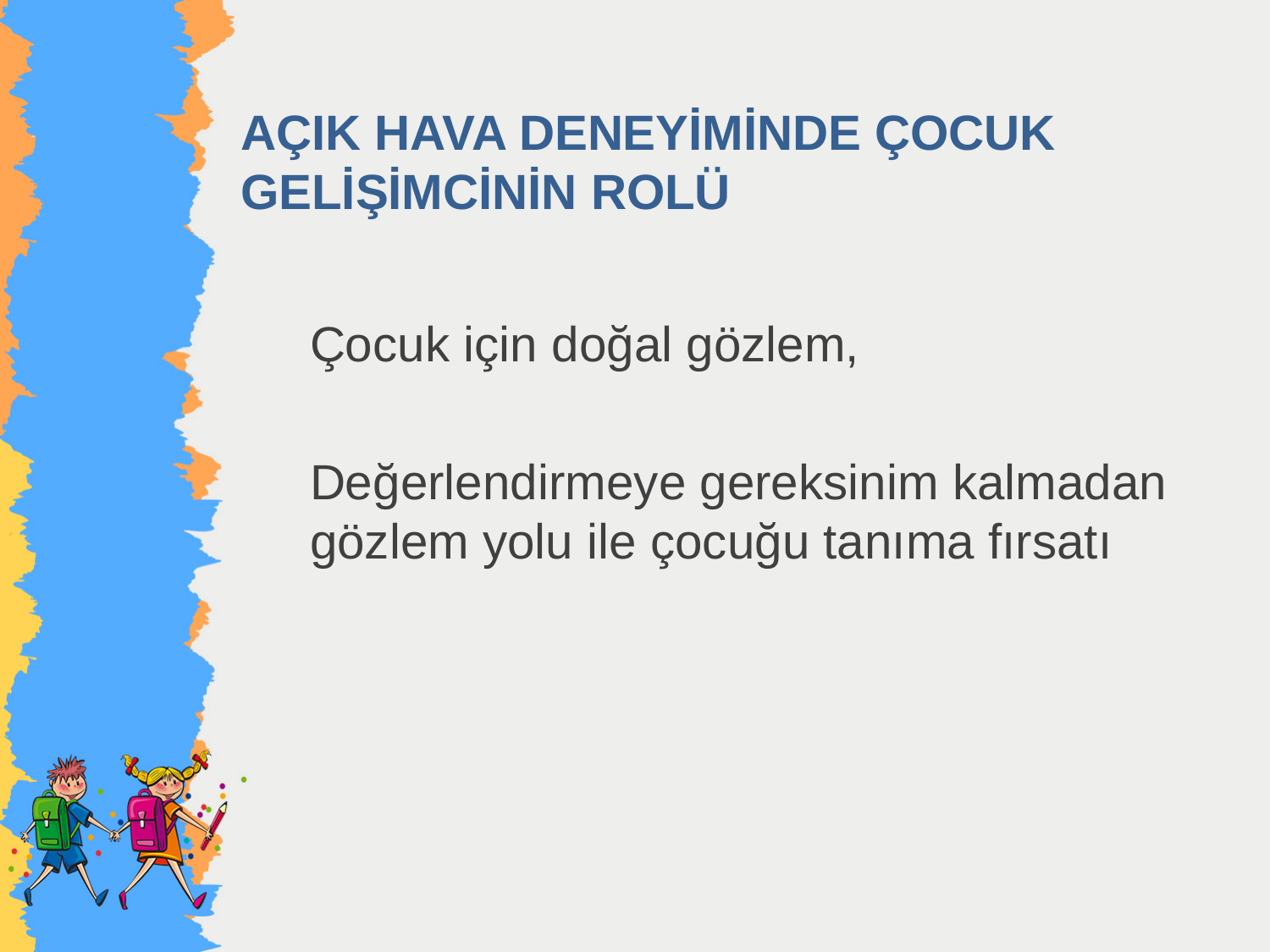

# AÇIK HAVA DENEYİMİNDE ÇOCUK GELİŞİMCİNİN ROLÜ
Çocuk için doğal gözlem,

Değerlendirmeye gereksinim kalmadan gözlem yolu ile çocuğu tanıma fırsatı